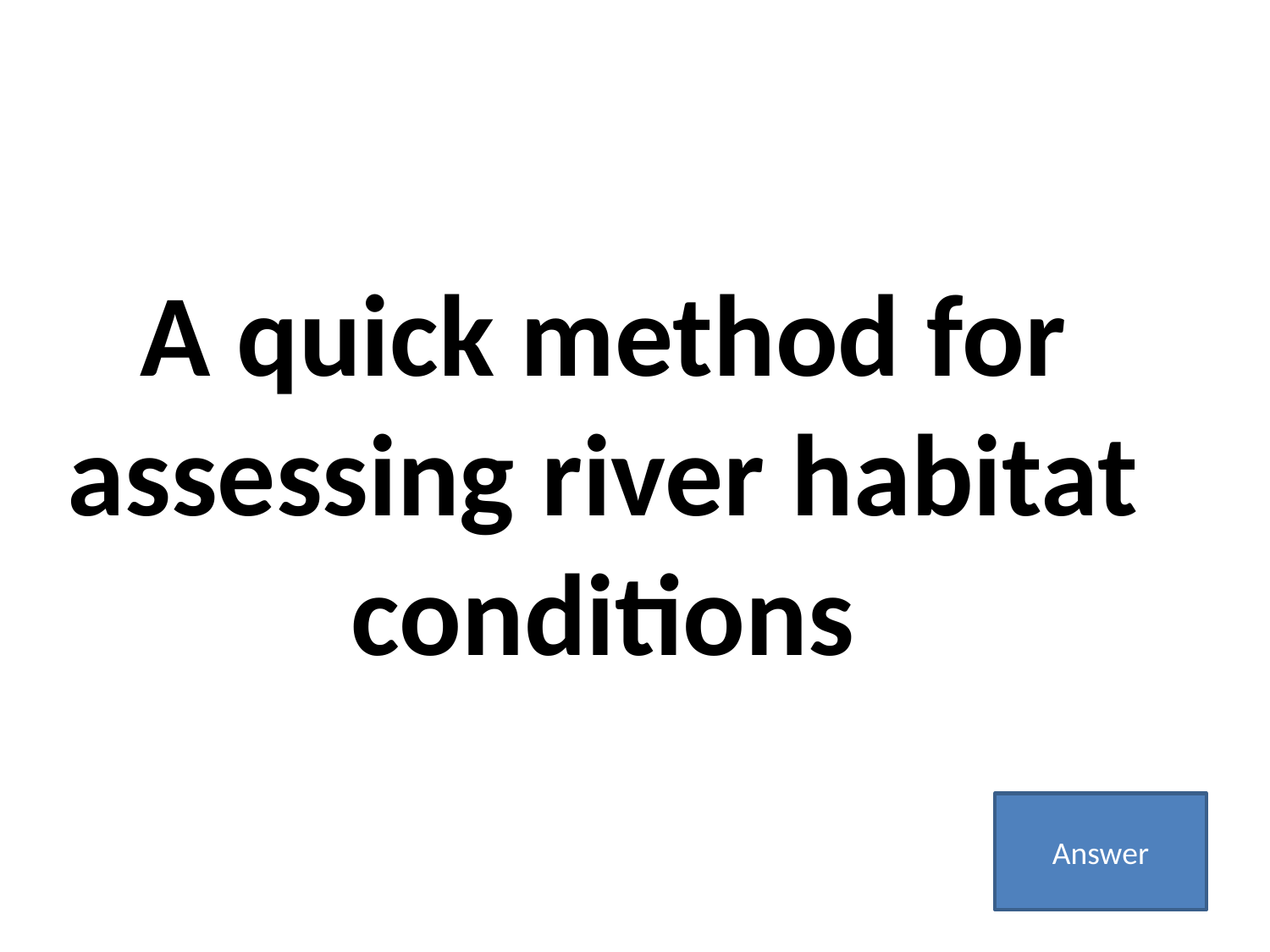

A quick method for assessing river habitat conditions
Answer